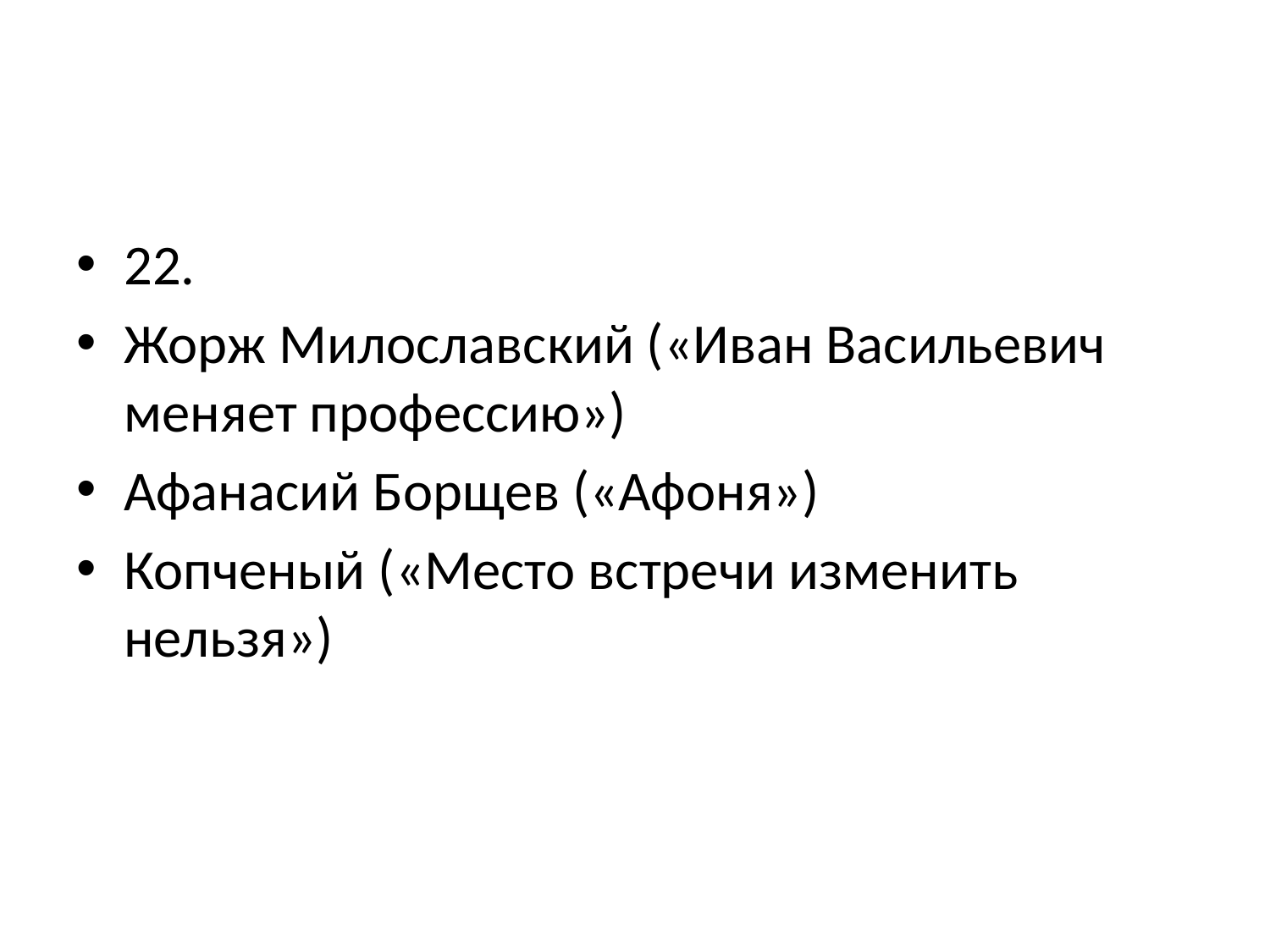

#
22.
Жорж Милославский («Иван Васильевич меняет профессию»)
Афанасий Борщев («Афоня»)
Копченый («Место встречи изменить нельзя»)